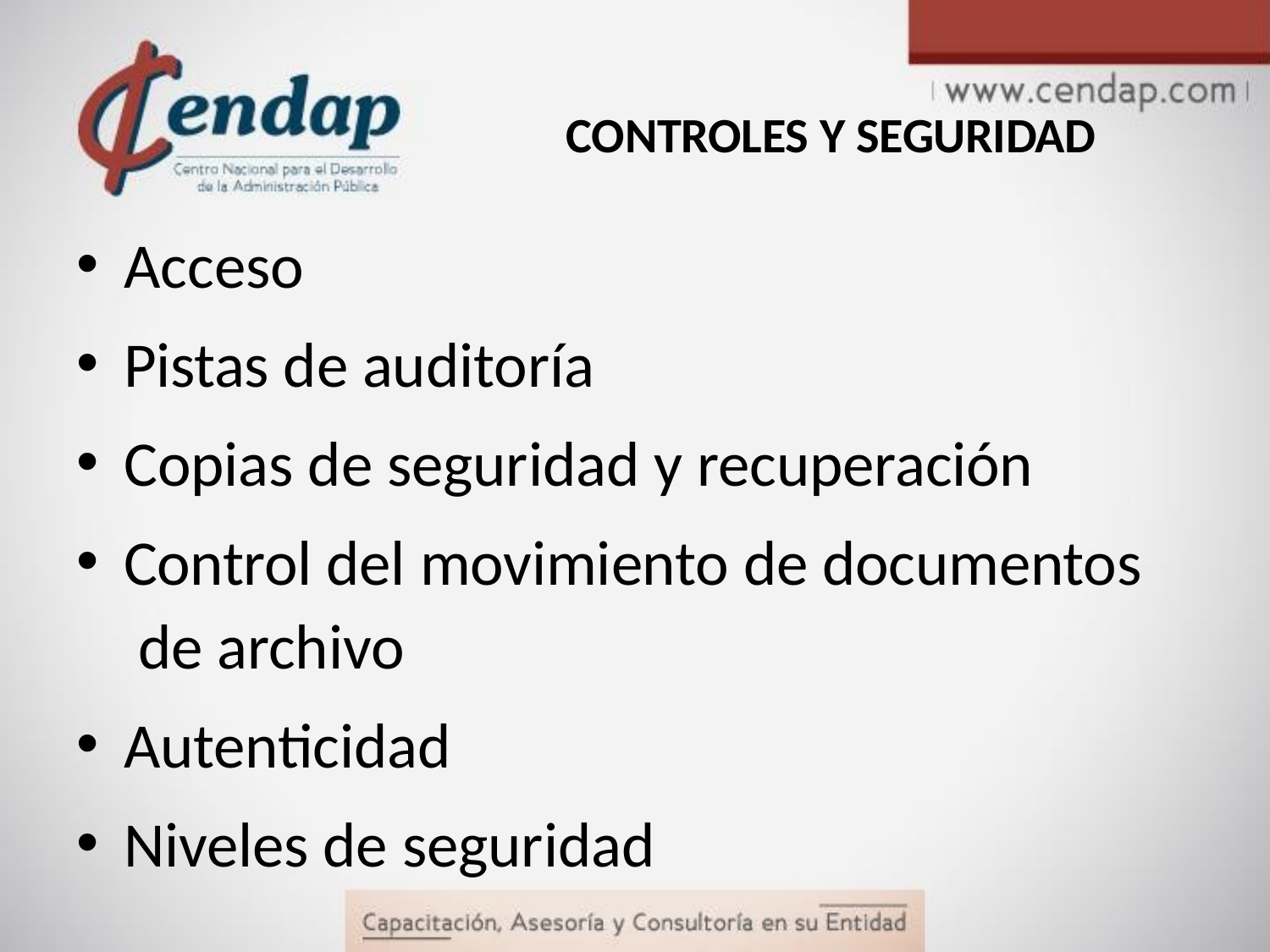

CONTROLES Y SEGURIDAD

Acceso
Pistas de auditoría
Copias de seguridad y recuperación
Control del movimiento de documentos  de archivo
Autenticidad
Niveles de seguridad